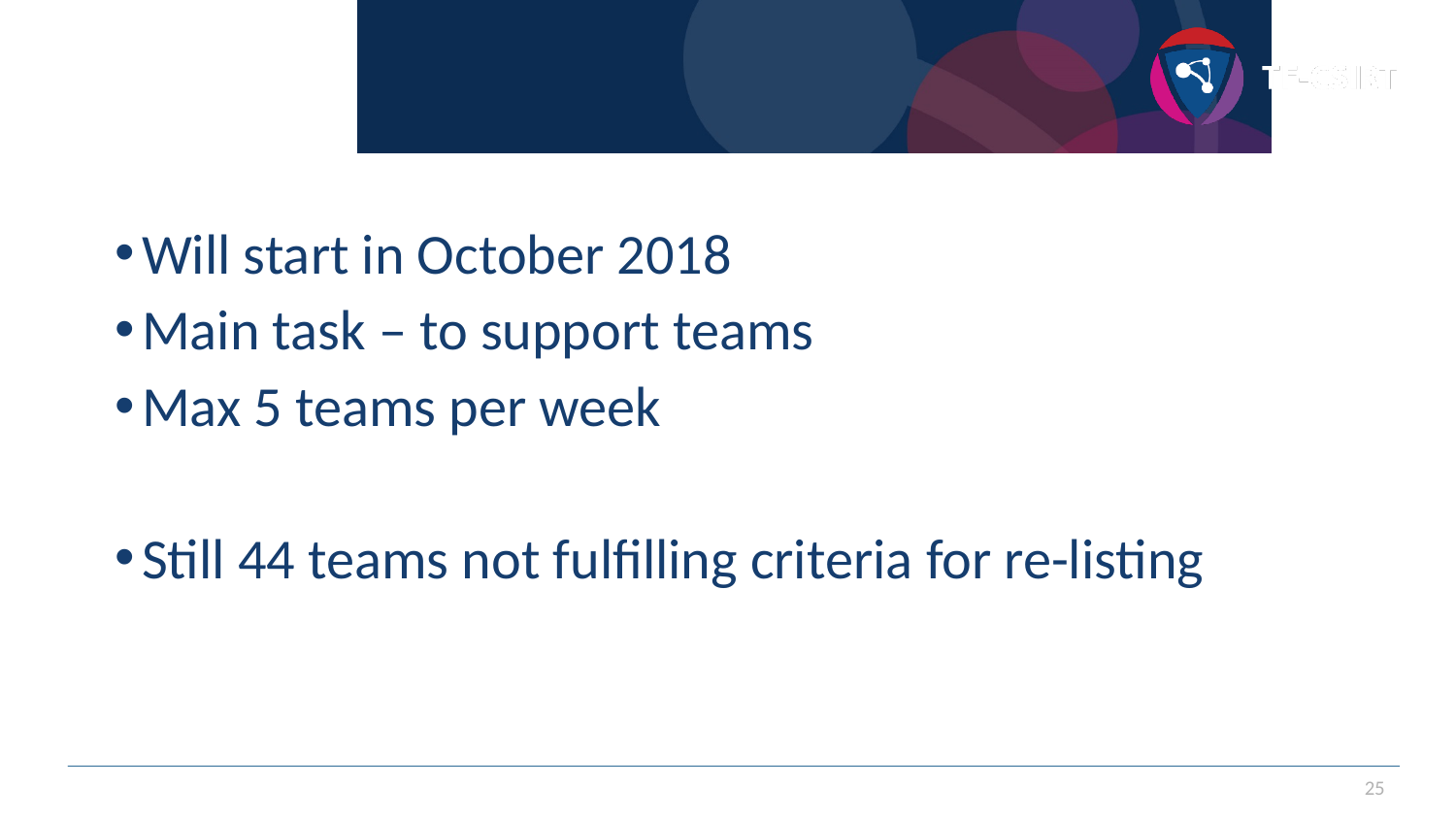

# Re-listing
Will start in October 2018
Main task – to support teams
Max 5 teams per week

Still 44 teams not fulfilling criteria for re-listing
25